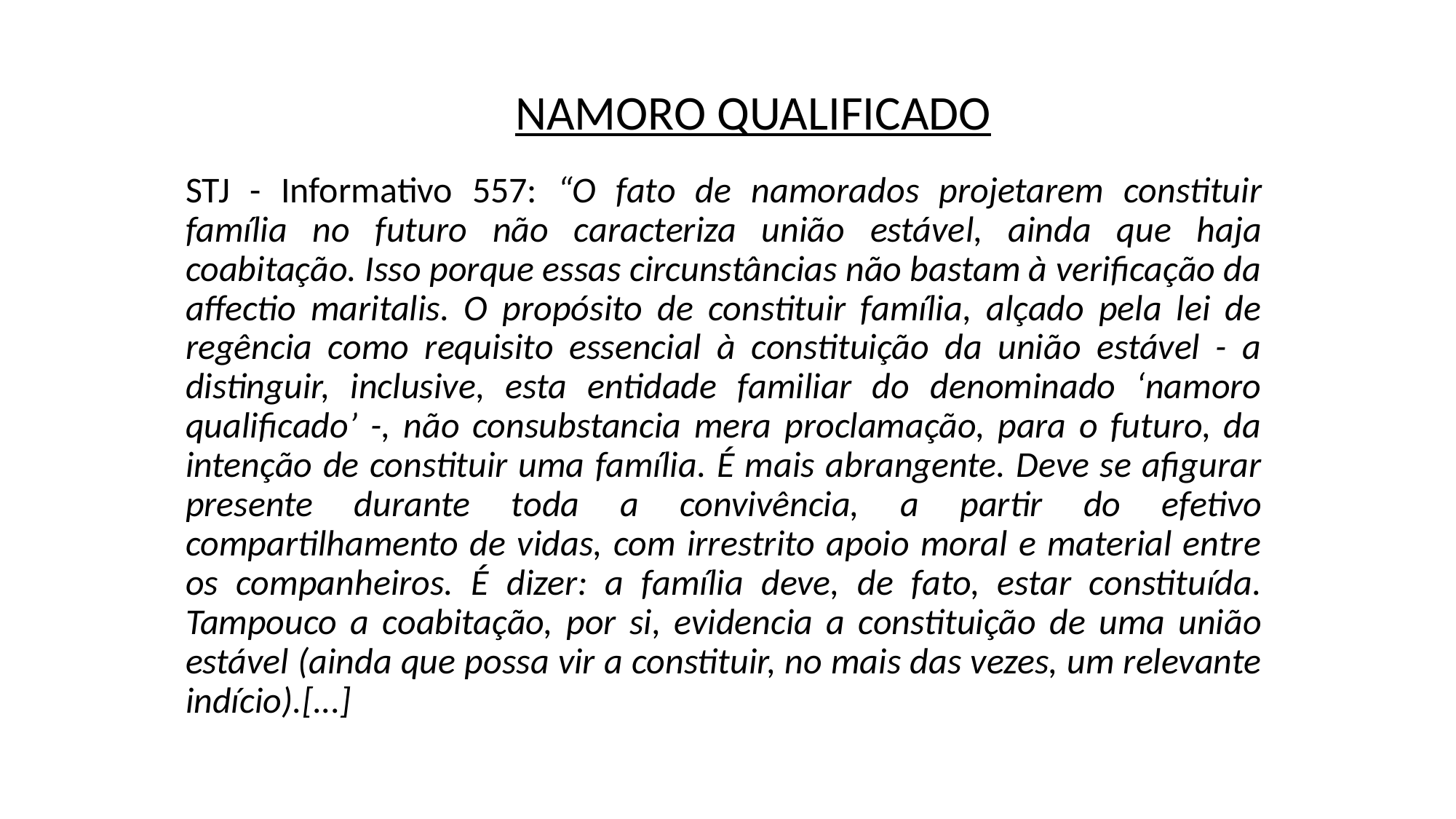

# NAMORO QUALIFICADO
STJ - Informativo 557: “O fato de namorados projetarem constituir família no futuro não caracteriza união estável, ainda que haja coabitação. Isso porque essas circunstâncias não bastam à verificação da affectio maritalis. O propósito de constituir família, alçado pela lei de regência como requisito essencial à constituição da união estável - a distinguir, inclusive, esta entidade familiar do denominado ‘namoro qualificado’ -, não consubstancia mera proclamação, para o futuro, da intenção de constituir uma família. É mais abrangente. Deve se afigurar presente durante toda a convivência, a partir do efetivo compartilhamento de vidas, com irrestrito apoio moral e material entre os companheiros. É dizer: a família deve, de fato, estar constituída. Tampouco a coabitação, por si, evidencia a constituição de uma união estável (ainda que possa vir a constituir, no mais das vezes, um relevante indício).[...]